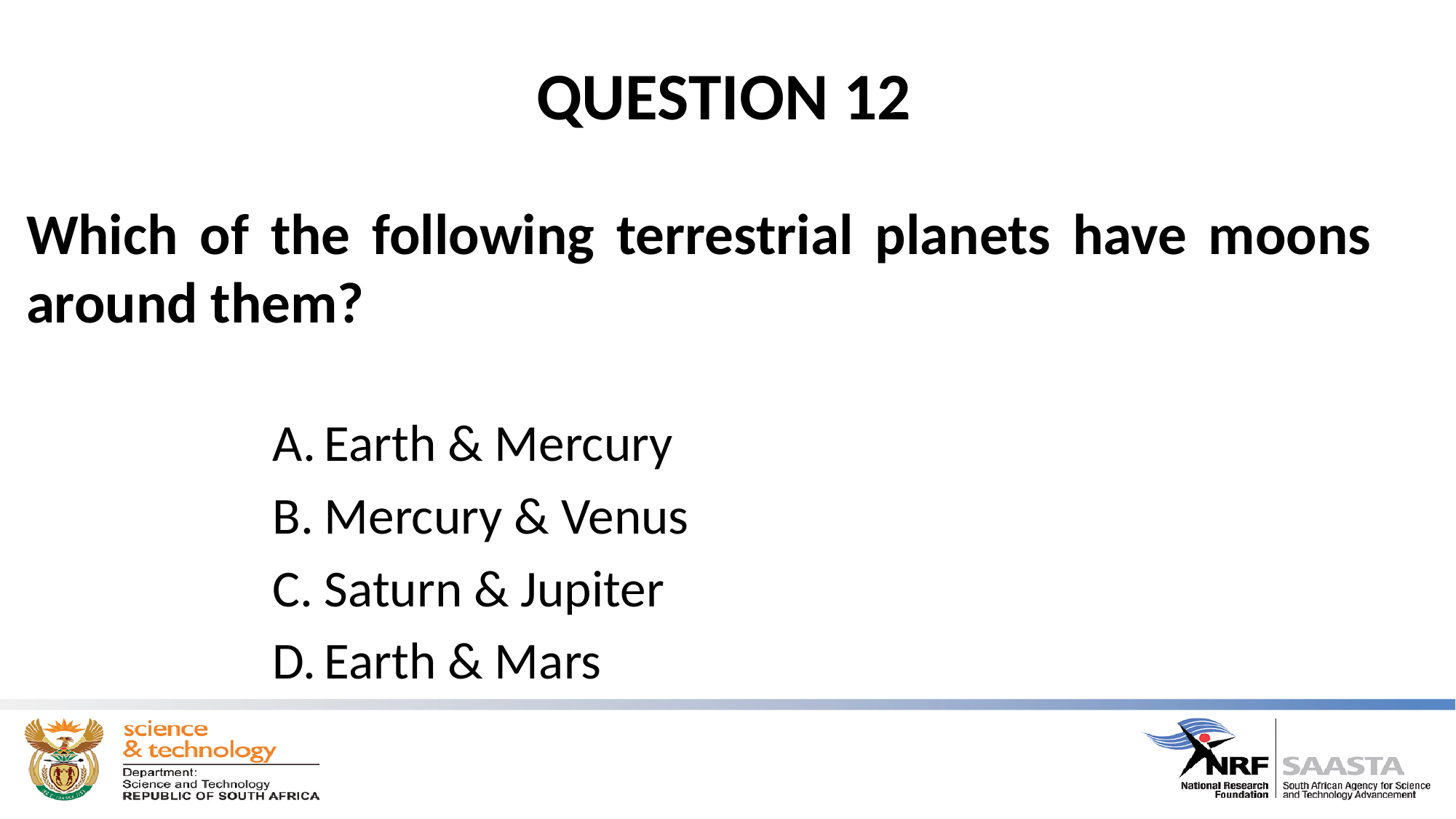

# QUESTION 12
Which of the following terrestrial planets have moons around them?

Earth & Mercury
Mercury & Venus
Saturn & Jupiter
Earth & Mars